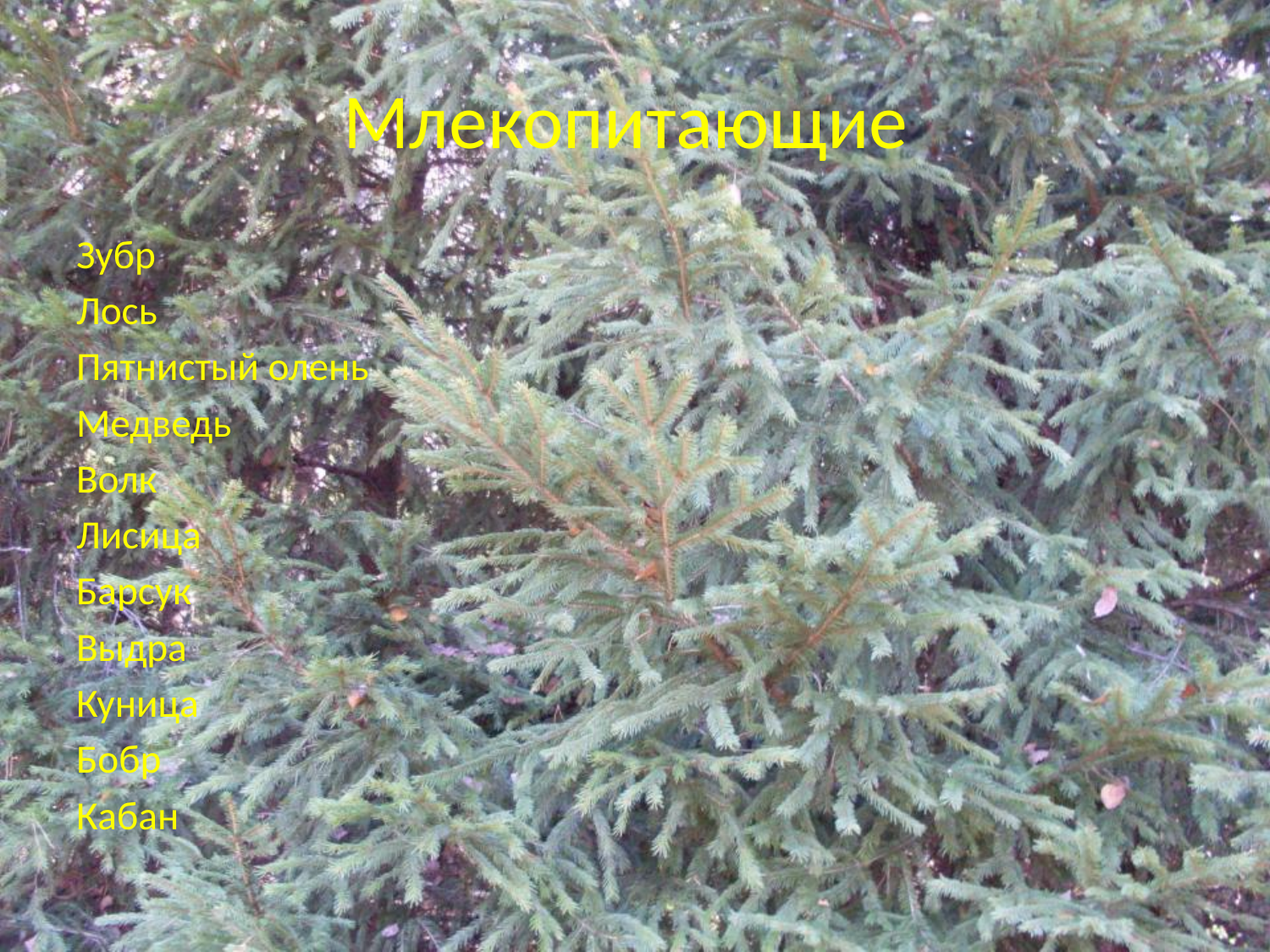

# Млекопитающие
Зубр
Лось
Пятнистый олень
Медведь
Волк
Лисица
Барсук
Выдра
Куница
Бобр
Кабан